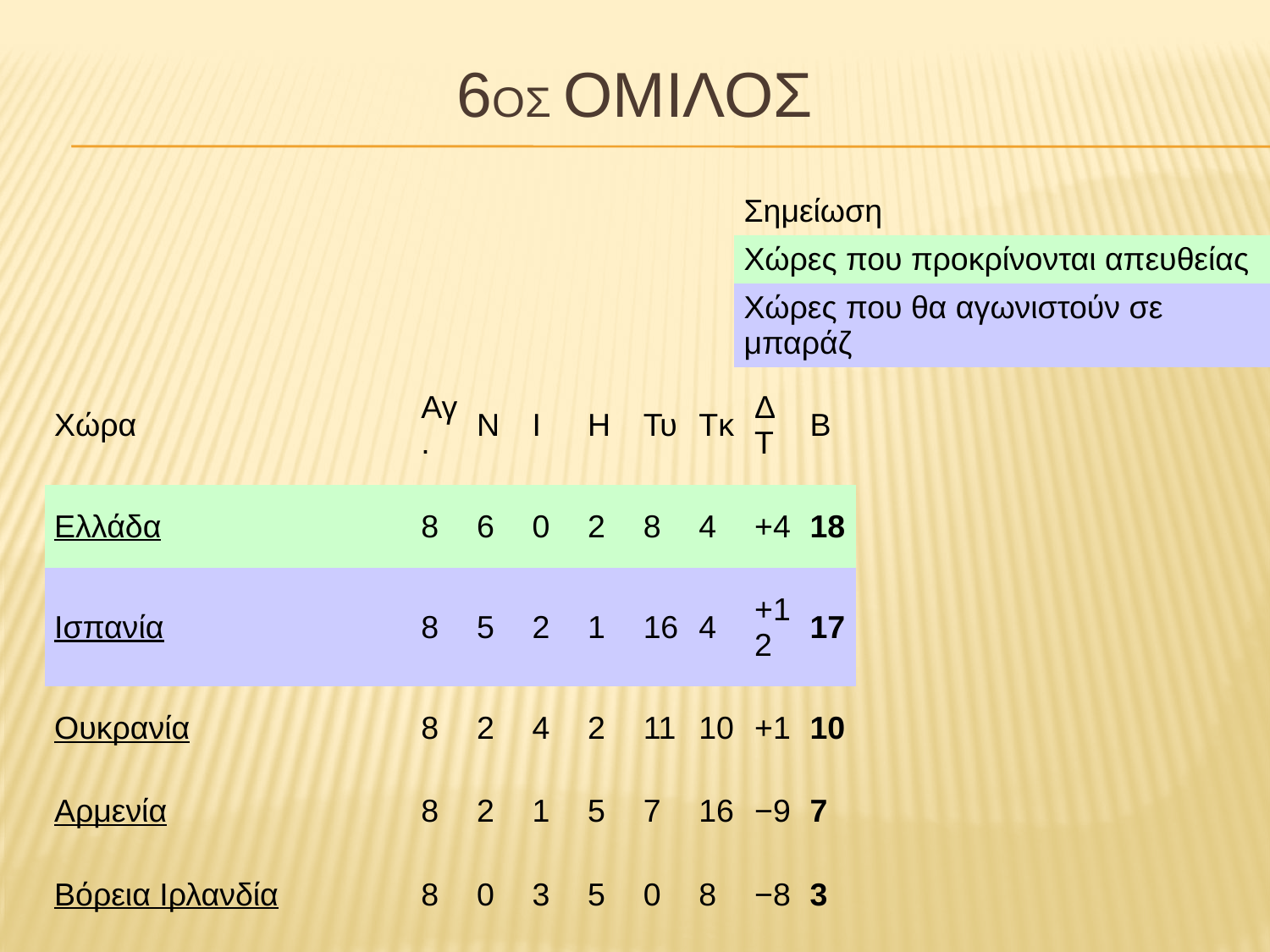

# 6ος ΟΜΙΛΟΣ
| Σημείωση |
| --- |
| Χώρες που προκρίνονται απευθείας |
| Χώρες που θα αγωνιστούν σε μπαράζ |
| Χώρα | Αγ. | Ν | Ι | Η | Τυ | Τκ | ΔΤ | Β |
| --- | --- | --- | --- | --- | --- | --- | --- | --- |
| Ελλάδα | 8 | 6 | 0 | 2 | 8 | 4 | +4 | 18 |
| Ισπανία | 8 | 5 | 2 | 1 | 16 | 4 | +12 | 17 |
| Ουκρανία | 8 | 2 | 4 | 2 | 11 | 10 | +1 | 10 |
| Αρμενία | 8 | 2 | 1 | 5 | 7 | 16 | −9 | 7 |
| Βόρεια Ιρλανδία | 8 | 0 | 3 | 5 | 0 | 8 | −8 | 3 |